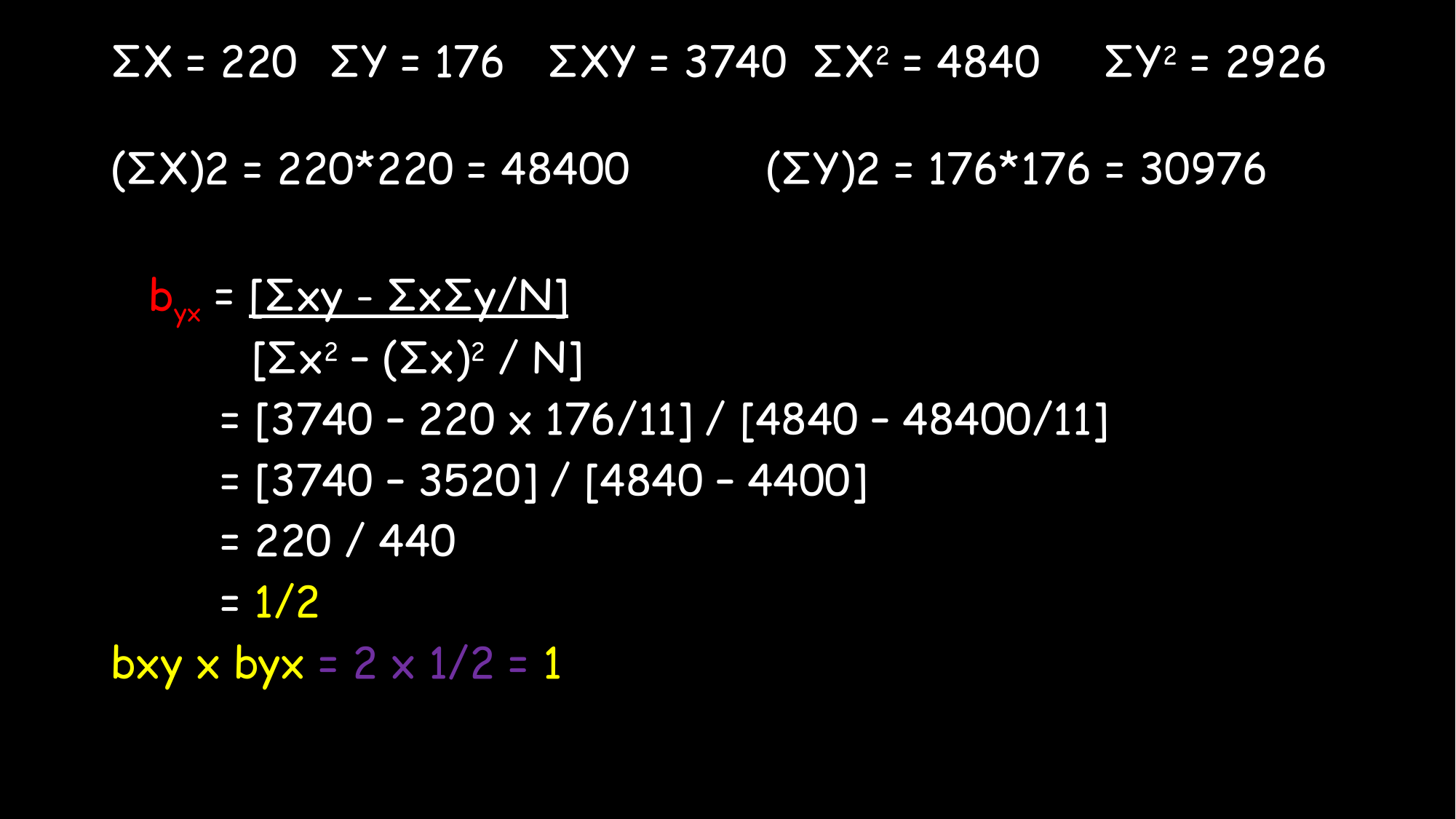

∑X = 220	∑Y = 176	∑XY = 3740  ∑X2 = 4840     ∑Y2 = 2926
(∑X)2 = 220*220 = 48400		(∑Y)2 = 176*176 = 30976

   byx = [∑xy - ∑x∑y/N]
           [∑x2 – (∑x)2 / N]
	= [3740 – 220 x 176/11] / [4840 – 48400/11]
	= [3740 – 3520] / [4840 – 4400]
	= 220 / 440
	= 1/2
bxy x byx = 2 x 1/2 = 1